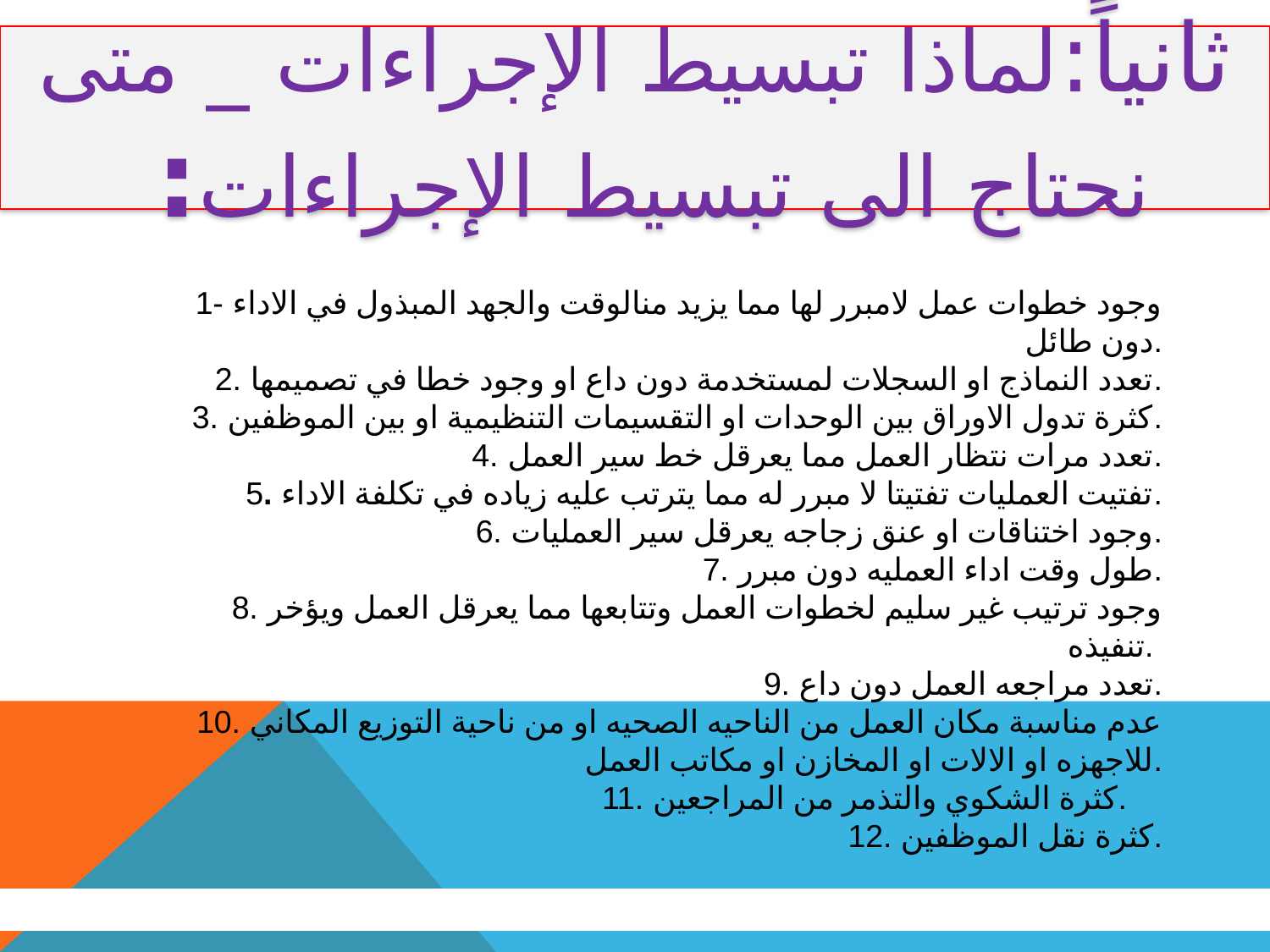

# ثانياً:لماذا تبسيط الإجراءات _ متى نحتاج الى تبسيط الإجراءات:
1- وجود خطوات عمل لامبرر لها مما يزيد منالوقت والجهد المبذول في الاداء دون طائل.
2. تعدد النماذج او السجلات لمستخدمة دون داع او وجود خطا في تصميمها.
3. كثرة تدول الاوراق بين الوحدات او التقسيمات التنظيمية او بين الموظفين.
4. تعدد مرات نتظار العمل مما يعرقل خط سير العمل.
5. تفتيت العمليات تفتيتا لا مبرر له مما يترتب عليه زياده في تكلفة الاداء.
6. وجود اختناقات او عنق زجاجه يعرقل سير العمليات.
7. طول وقت اداء العمليه دون مبرر.
8. وجود ترتيب غير سليم لخطوات العمل وتتابعها مما يعرقل العمل ويؤخر تنفيذه.
9. تعدد مراجعه العمل دون داع.
10. عدم مناسبة مكان العمل من الناحيه الصحيه او من ناحية التوزيع المكاني للاجهزه او الالات او المخازن او مكاتب العمل.
11. كثرة الشكوي والتذمر من المراجعين.
12. كثرة نقل الموظفين.